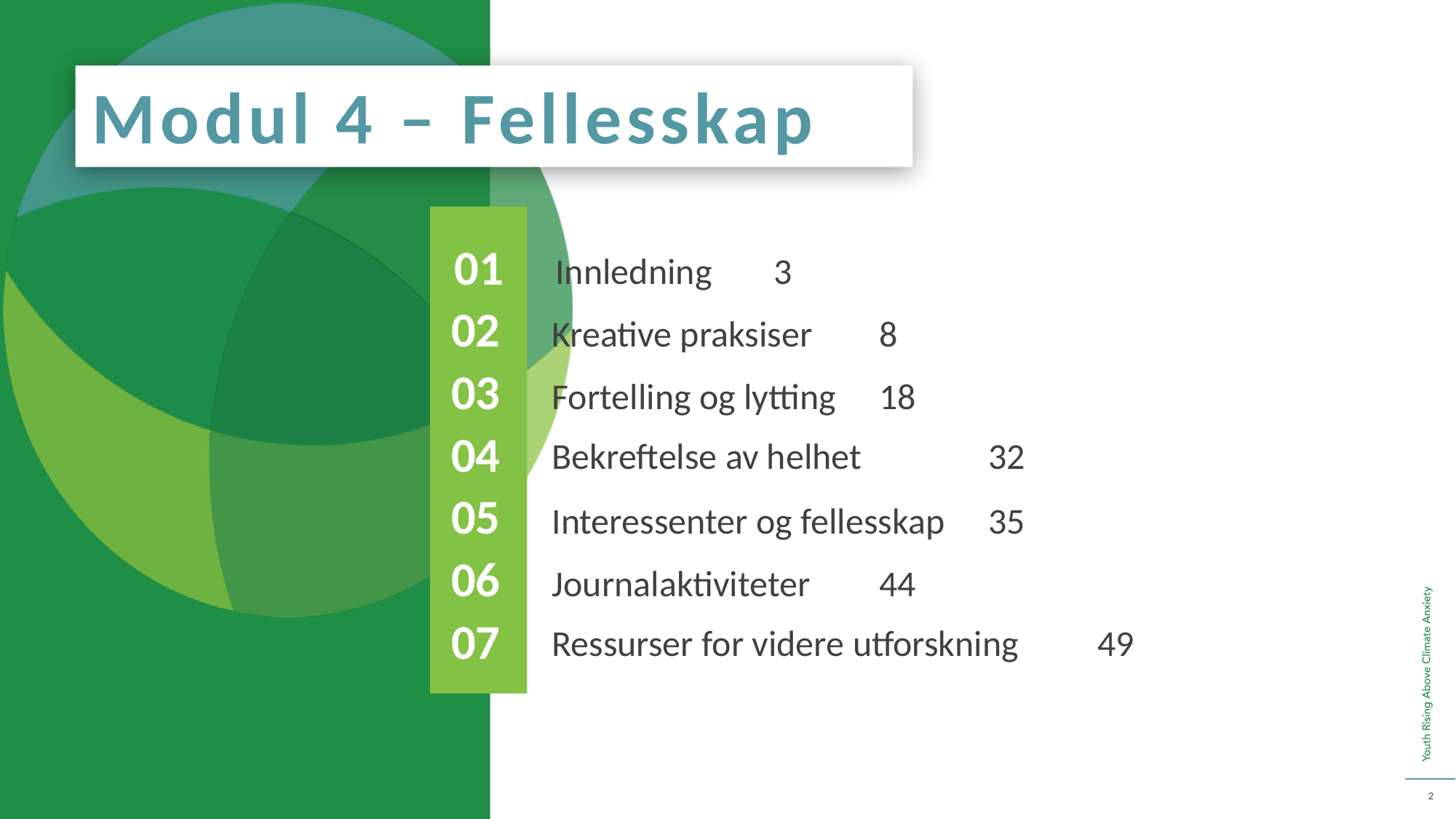

Modul 4 – Fellesskap

01
Innledning    	3
02
Kreative praksiser     	8
03
Fortelling og lytting    	18

04
Bekreftelse av helhet    	32
05
Interessenter og fellesskap    	35
06
Journalaktiviteter     	44
07
Ressurser for videre utforskning     	49